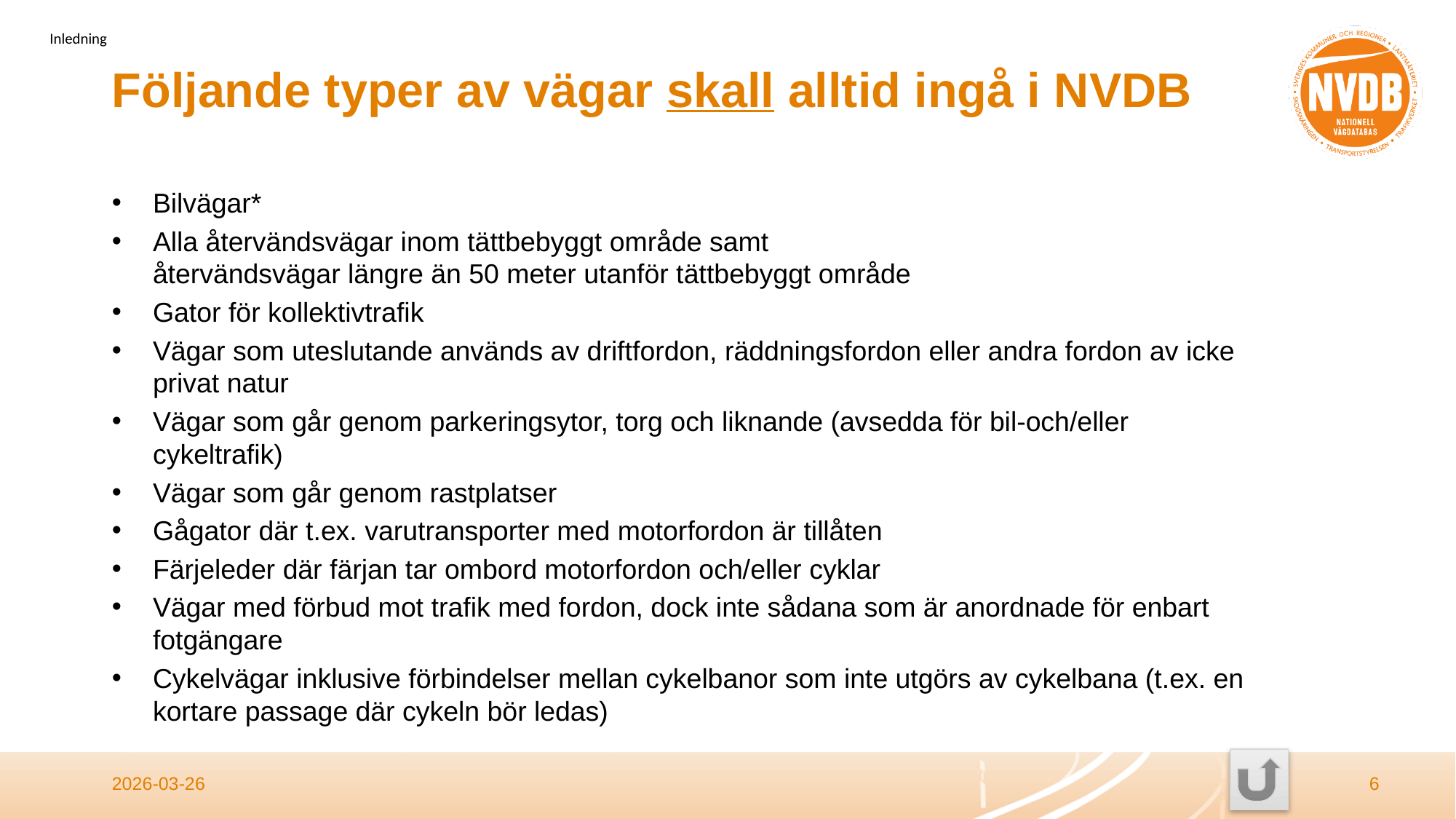

Inledning
# Följande typer av vägar skall alltid ingå i NVDB
Bilvägar*
Alla återvändsvägar inom tättbebyggt område samt
återvändsvägar längre än 50 meter utanför tättbebyggt område
Gator för kollektivtrafik
Vägar som uteslutande används av driftfordon, räddningsfordon eller andra fordon av icke privat natur
Vägar som går genom parkeringsytor, torg och liknande (avsedda för bil-och/eller cykeltrafik)
Vägar som går genom rastplatser
Gågator där t.ex. varutransporter med motorfordon är tillåten
Färjeleder där färjan tar ombord motorfordon och/eller cyklar
Vägar med förbud mot trafik med fordon, dock inte sådana som är anordnade för enbart fotgängare
Cykelvägar inklusive förbindelser mellan cykelbanor som inte utgörs av cykelbana (t.ex. en kortare passage där cykeln bör ledas)

2026-03-26

6